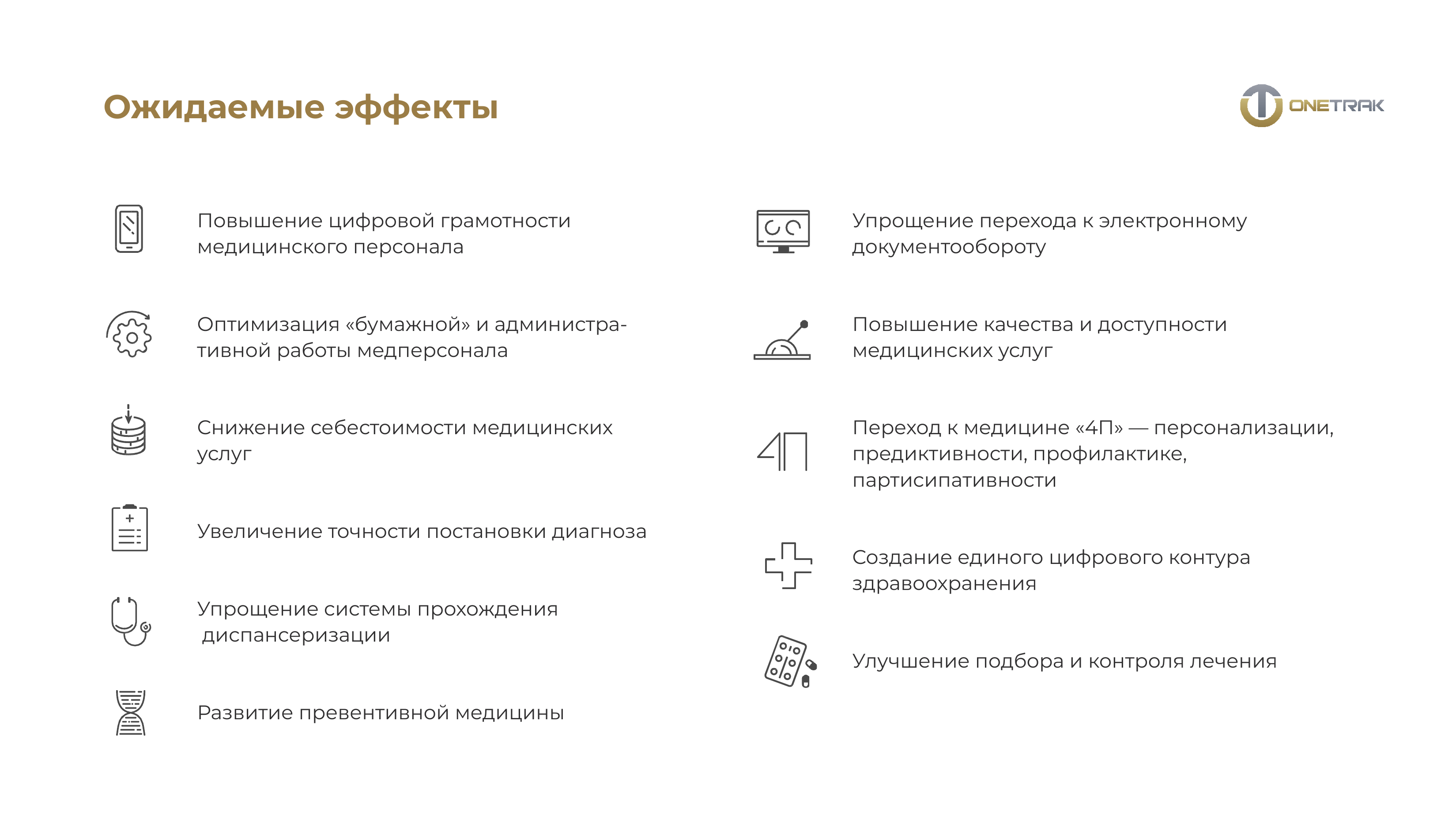

# Ожидаемые эффекты

Упрощение перехода к электронному  документообороту

Повышение качества и доступности  медицинских услуг

Переход к медицине «4П» — персонализации,  предиктивности, профилактике,
партисипативности

Создание единого цифрового контура  здравоохранения

Улучшение подбора и контроля лечения
Повышение цифровой грамотности  медицинского персонала

Оптимизация «бумажной» и администра-  тивной работы медперсонала

Снижение себестоимости медицинских  услуг

Увеличение точности постановки диагноза

Упрощение системы прохождения  диспансеризации

Развитие превентивной медицины